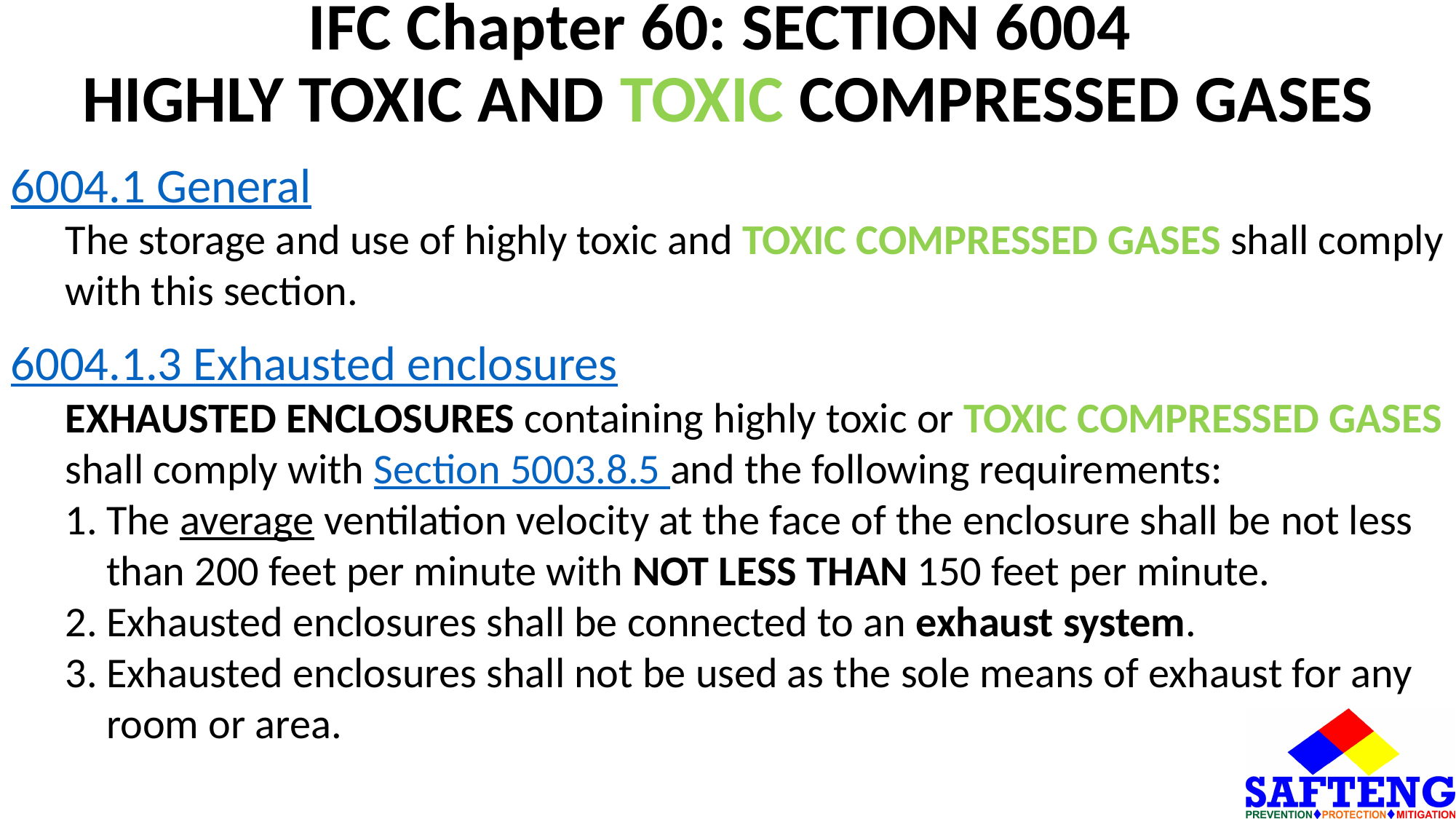

# IFC Chapter 60: SECTION 6004 HIGHLY TOXIC AND TOXIC COMPRESSED GASES
6004.1 General
The storage and use of highly toxic and TOXIC COMPRESSED GASES shall comply with this section.

6004.1.3 Exhausted enclosures
EXHAUSTED ENCLOSURES containing highly toxic or TOXIC COMPRESSED GASES shall comply with Section 5003.8.5 and the following requirements:
The average ventilation velocity at the face of the enclosure shall be not less than 200 feet per minute with NOT LESS THAN 150 feet per minute.
Exhausted enclosures shall be connected to an exhaust system.
Exhausted enclosures shall not be used as the sole means of exhaust for any room or area.